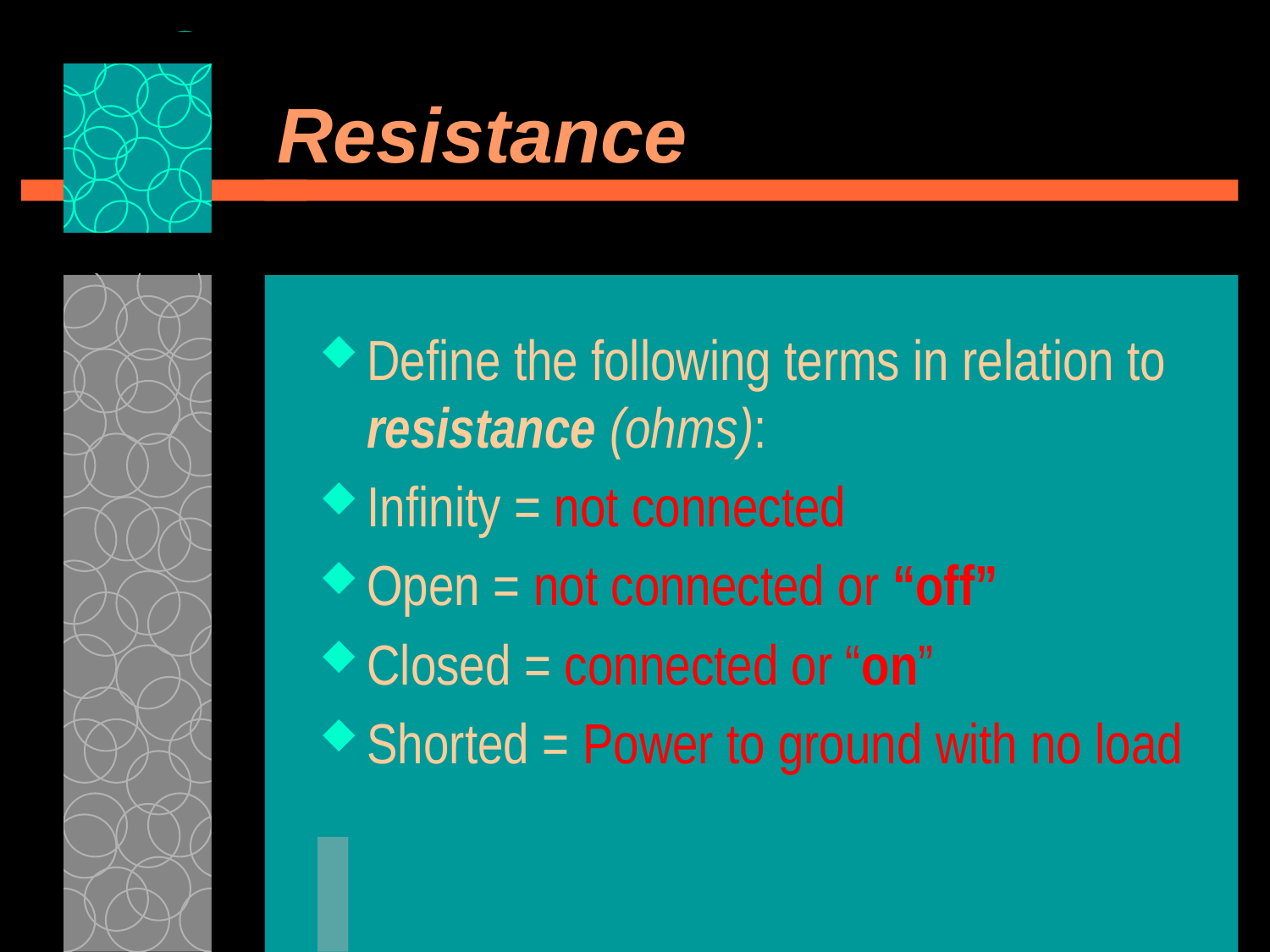

# Resistance
Define the following terms in relation to resistance (ohms):
Infinity = not connected
Open = not connected or “off”
Closed = connected or “on”
Shorted = Power to ground with no load